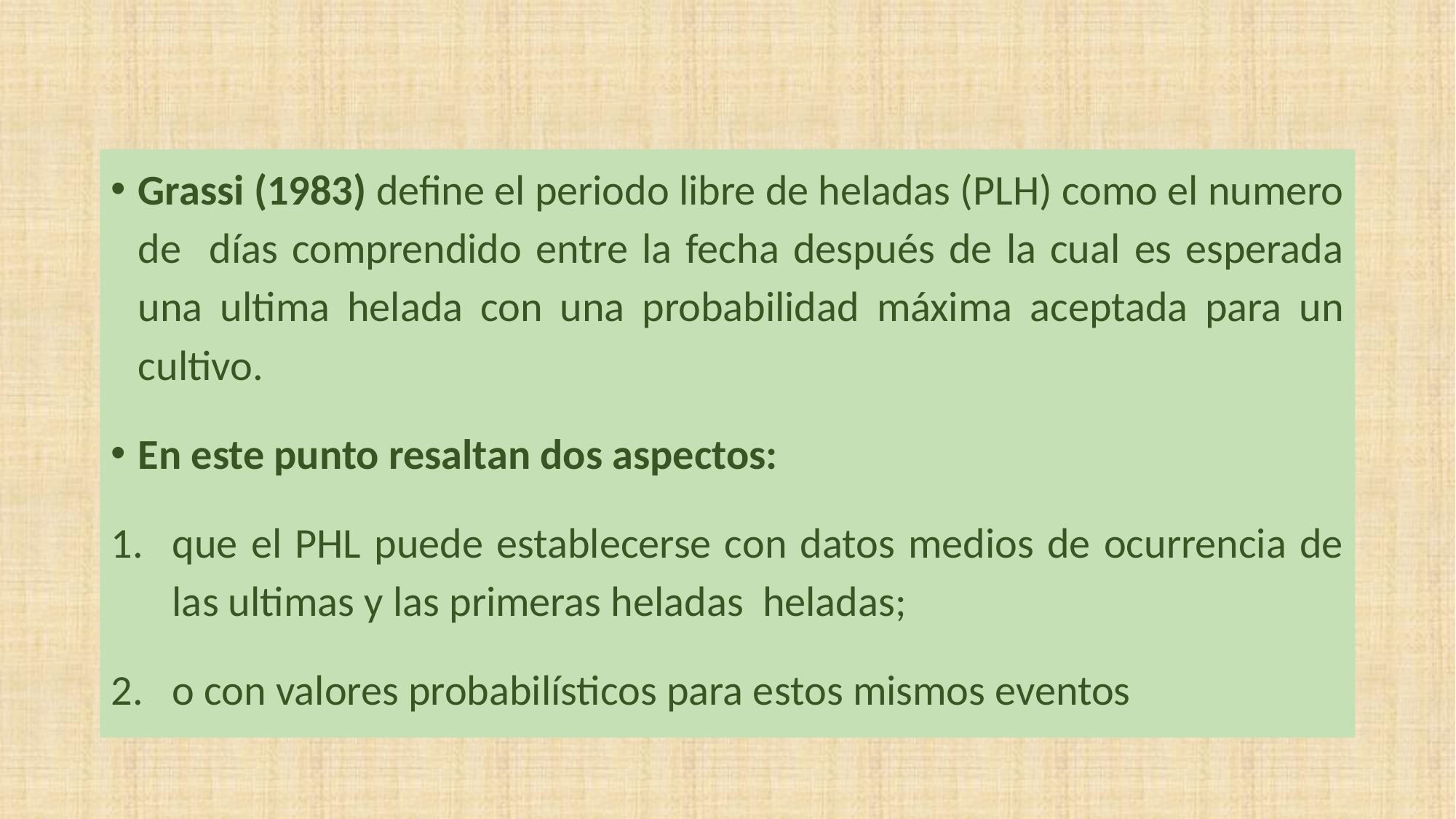

#
Grassi (1983) define el periodo libre de heladas (PLH) como el numero de  días comprendido entre la fecha después de la cual es esperada una ultima helada con una probabilidad máxima aceptada para un cultivo.
En este punto resaltan dos aspectos:
que el PHL puede establecerse con datos medios de ocurrencia de las ultimas y las primeras heladas  heladas;
o con valores probabilísticos para estos mismos eventos